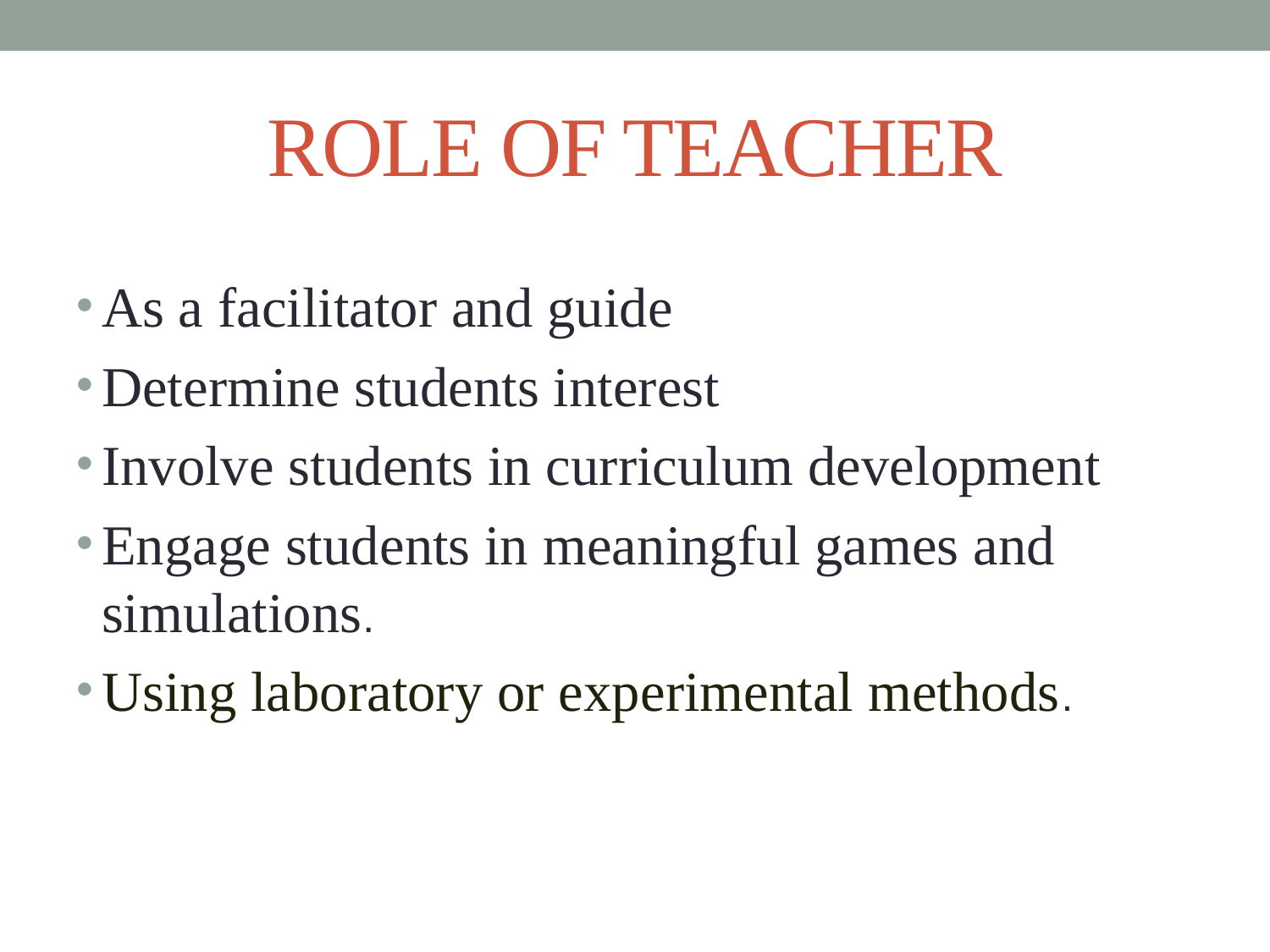

# ROLE OF TEACHER
As a facilitator and guide
Determine students interest
Involve students in curriculum development
Engage students in meaningful games and simulations.
Using laboratory or experimental methods.